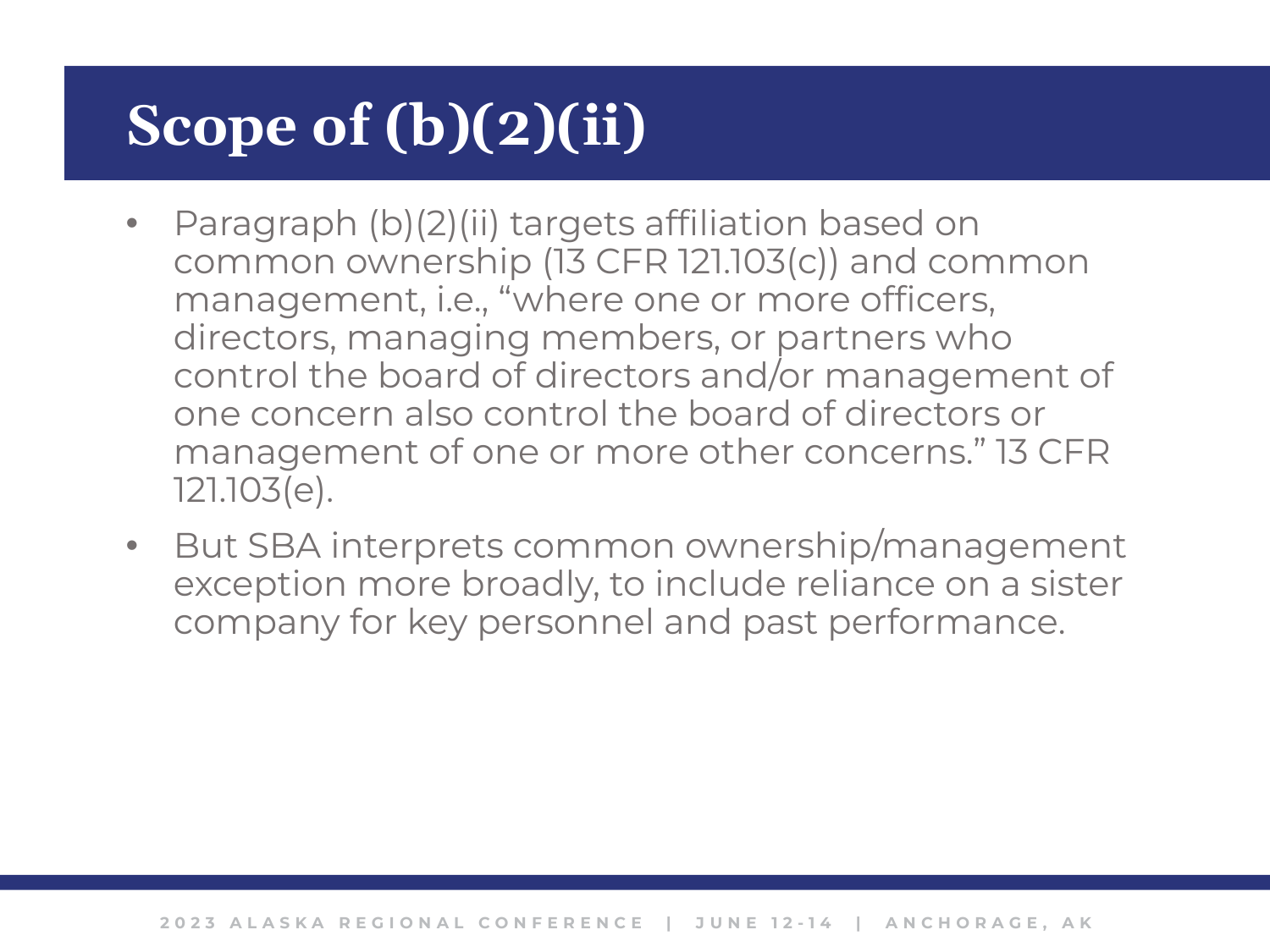

Scope of (b)(2)(ii)
Paragraph (b)(2)(ii) targets affiliation based on common ownership (13 CFR 121.103(c)) and common management, i.e., “where one or more officers, directors, managing members, or partners who control the board of directors and/or management of one concern also control the board of directors or management of one or more other concerns.” 13 CFR 121.103(e).
But SBA interprets common ownership/management exception more broadly, to include reliance on a sister company for key personnel and past performance.